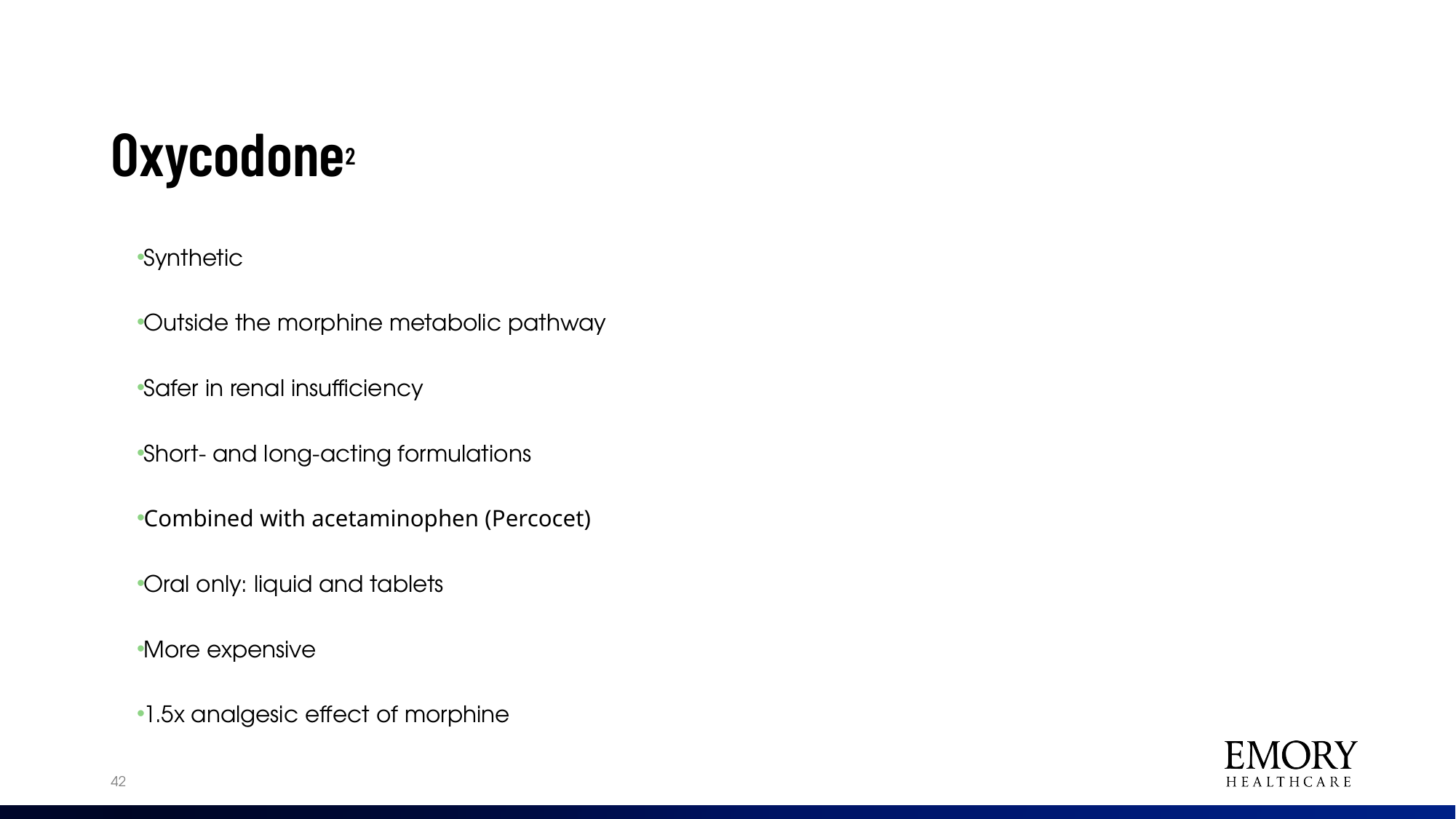

# Oxycodone2
Synthetic

Outside the morphine metabolic pathway

Safer in renal insufficiency

Short- and long-acting formulations

Combined with acetaminophen (Percocet)

Oral only: liquid and tablets

More expensive

1.5x analgesic effect of morphine